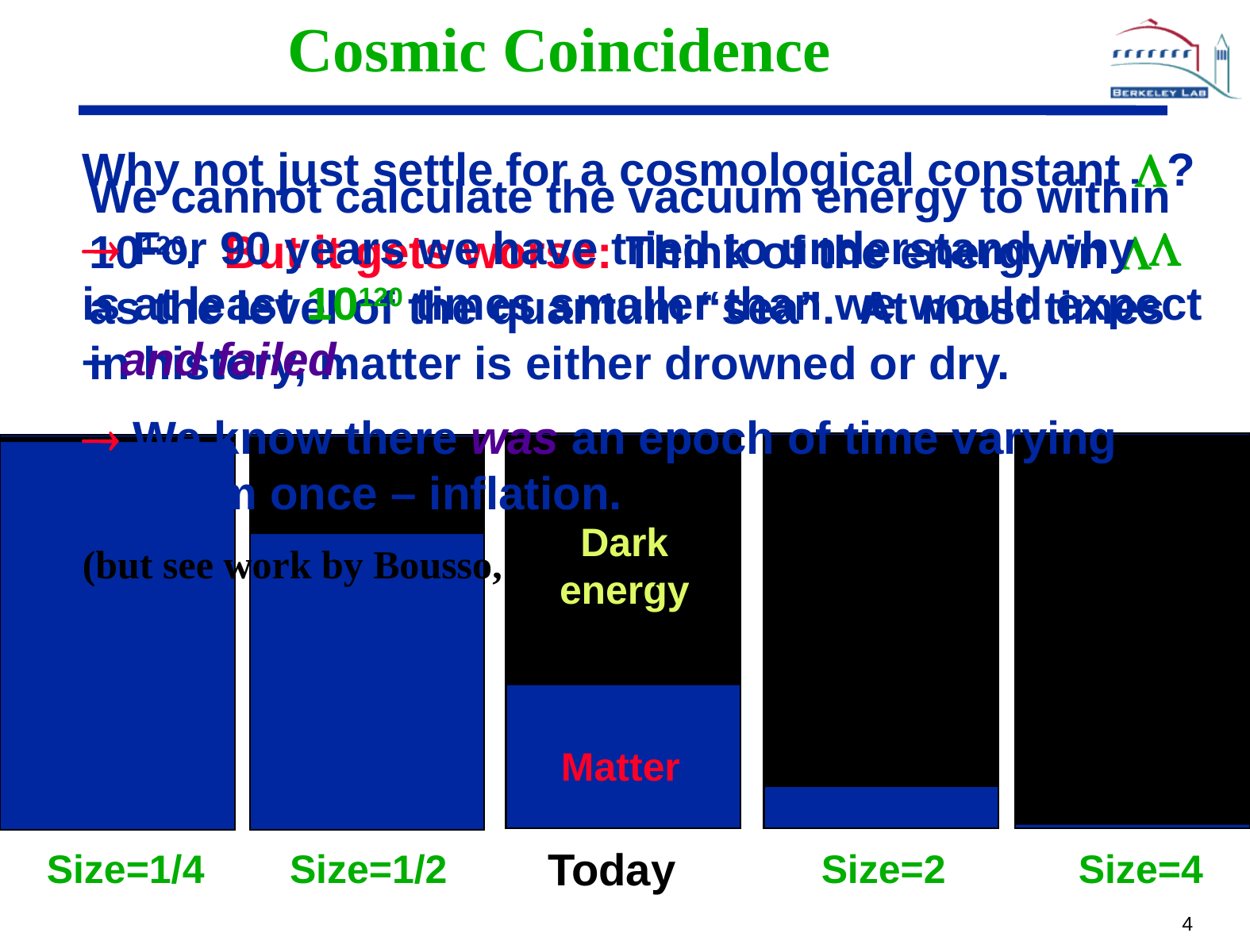

# Cosmic Coincidence
Why not just settle for a cosmological constant Λ?
→ For 90 years we have tried to understand why Λ is at least 10120 times smaller than we would expect – and failed.
→ We know there was an epoch of time varying vacuum once – inflation.
(but see work by Bousso, Nomura)
We cannot calculate the vacuum energy to within 10120.  But it gets worse: Think of the energy in Λ as the level of the quantum “sea”.  At most times in history, matter is either drowned or dry.

Dark energy
Matter
Today

Size=2

Size=4

Size=1/4

Size=1/2
4